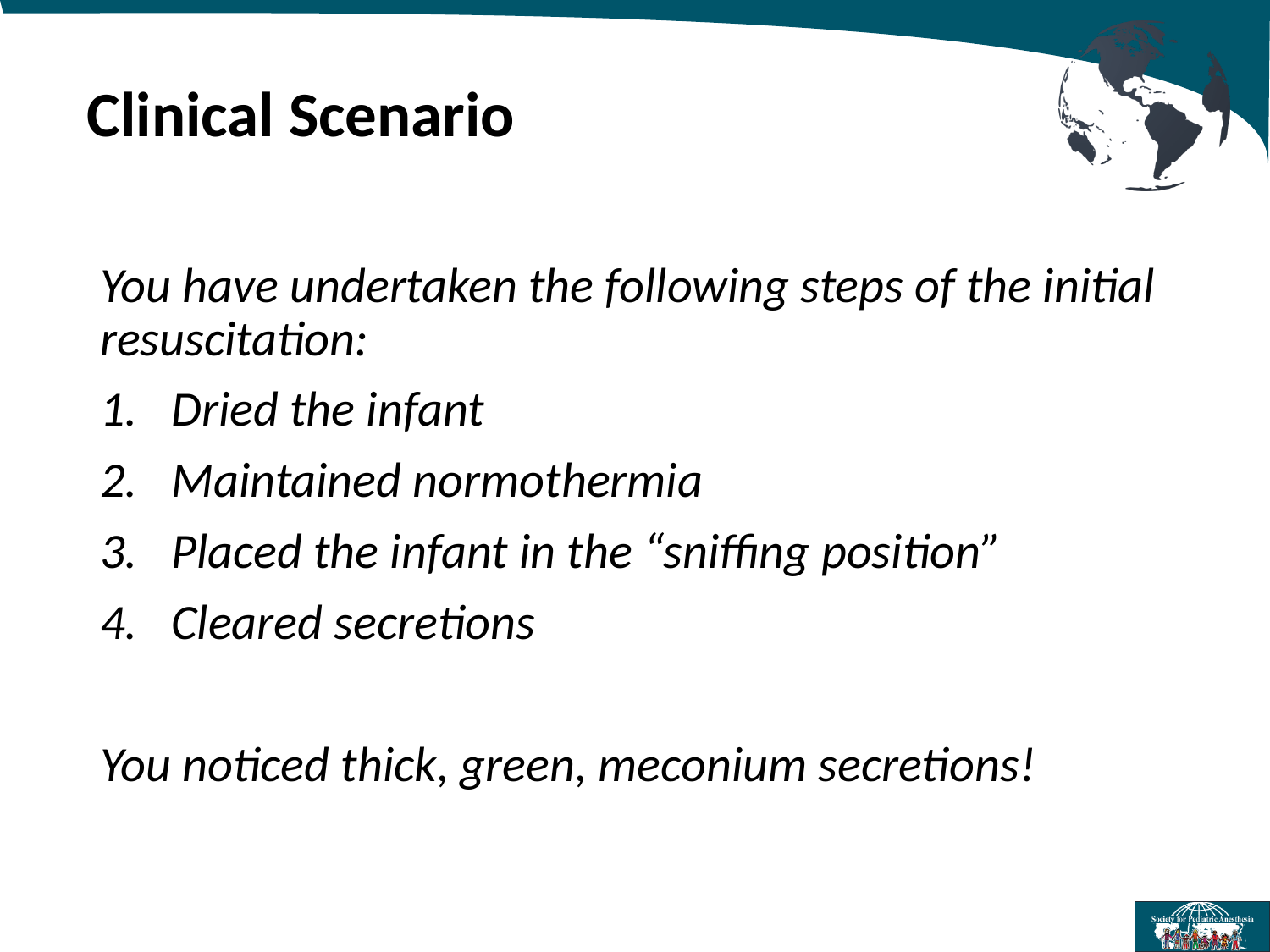

# Clinical Scenario
You have undertaken the following steps of the initial resuscitation:
Dried the infant
Maintained normothermia
Placed the infant in the “sniffing position”
Cleared secretions

You noticed thick, green, meconium secretions!